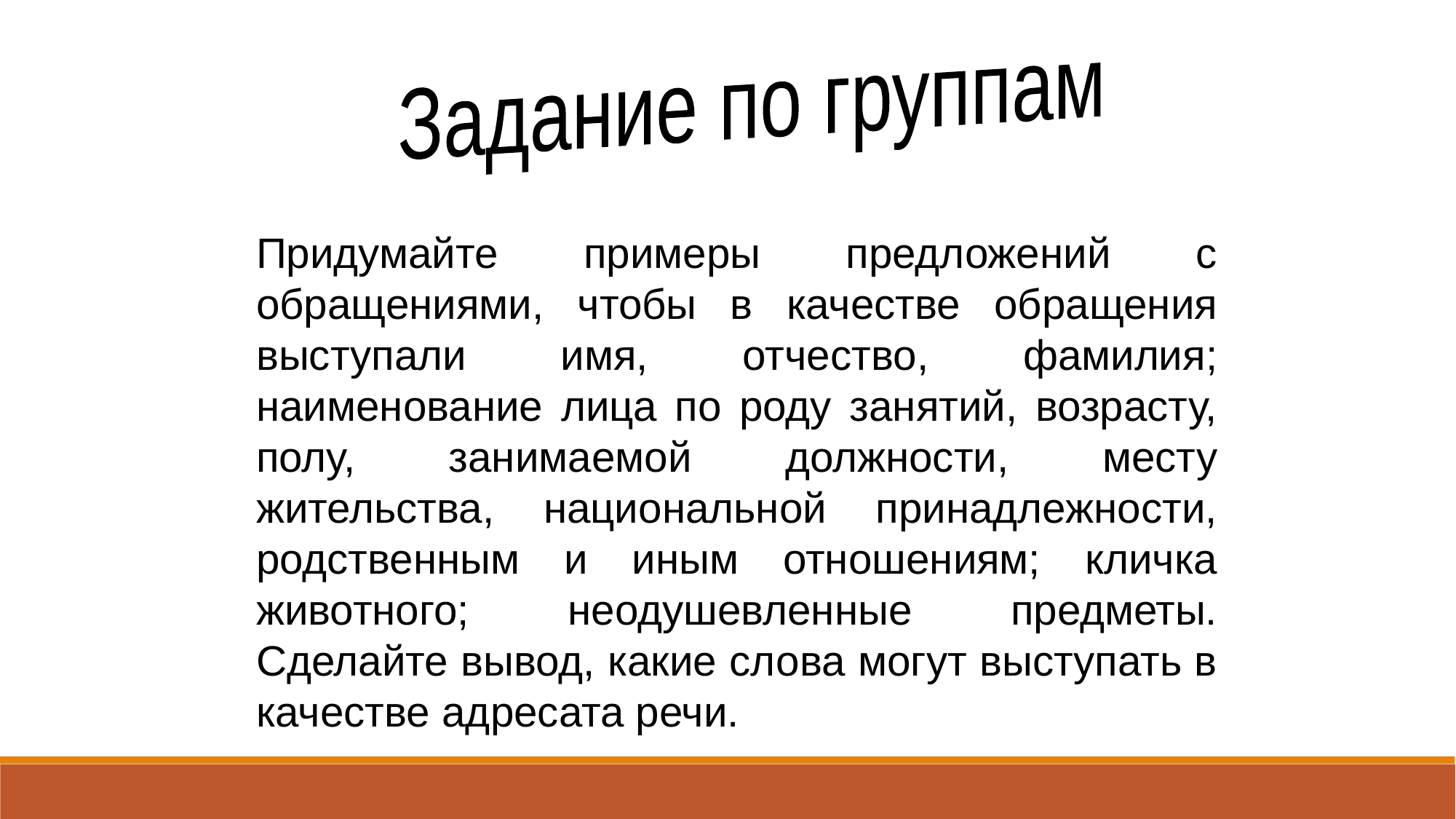

Задание по группам
Придумайте примеры предложений с обращениями, чтобы в качестве обращения выступали имя, отчество, фамилия; наименование лица по роду занятий, возрасту, полу, занимаемой должности, месту жительства, национальной принадлежности, родственным и иным отношениям; кличка животного; неодушевленные предметы. Сделайте вывод, какие слова могут выступать в качестве адресата речи.